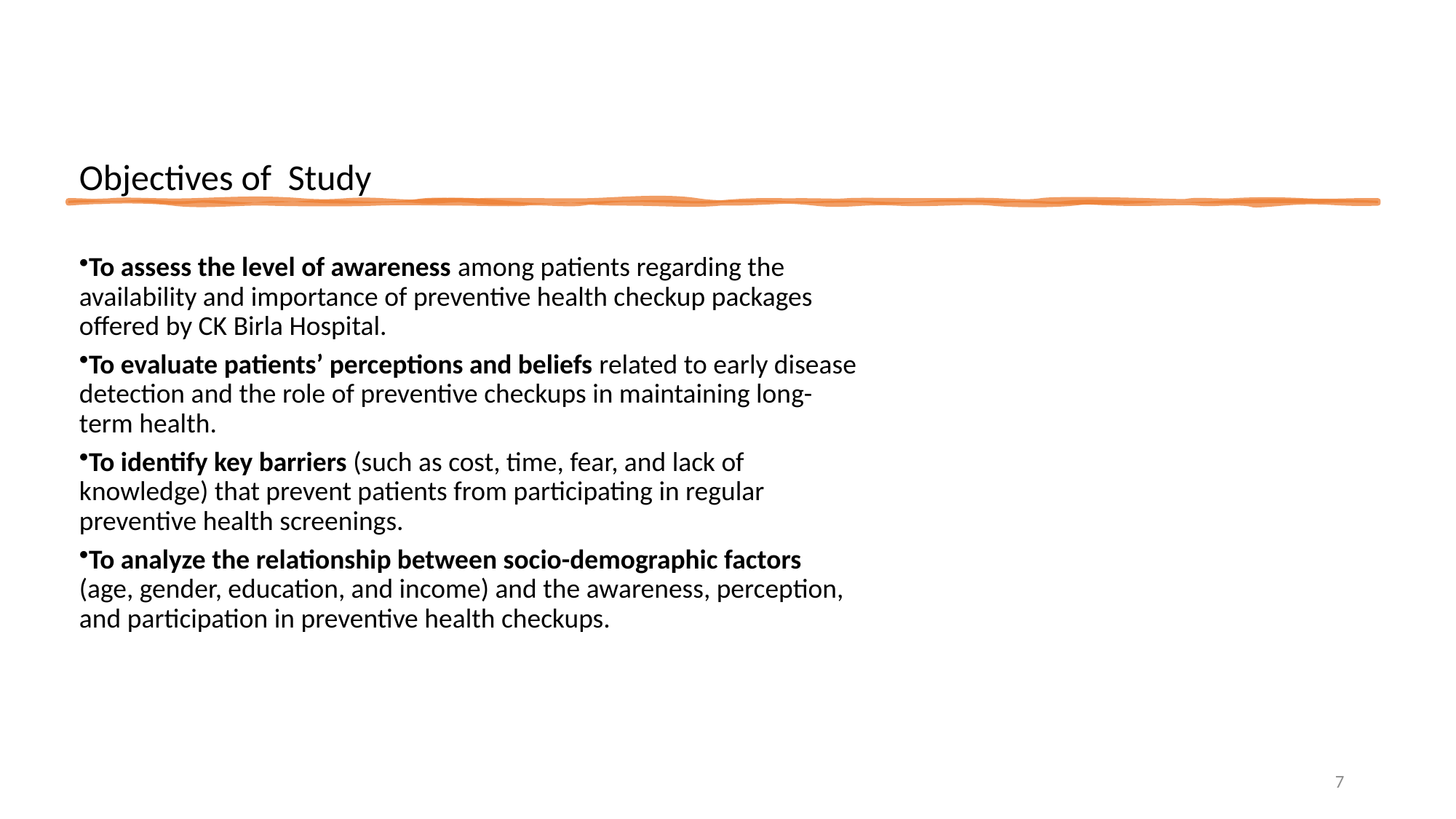

# Objectives of  Study

To assess the level of awareness among patients regarding the availability and importance of preventive health checkup packages offered by CK Birla Hospital.
To evaluate patients’ perceptions and beliefs related to early disease detection and the role of preventive checkups in maintaining long-term health.
To identify key barriers (such as cost, time, fear, and lack of knowledge) that prevent patients from participating in regular preventive health screenings.
To analyze the relationship between socio-demographic factors (age, gender, education, and income) and the awareness, perception, and participation in preventive health checkups.
7